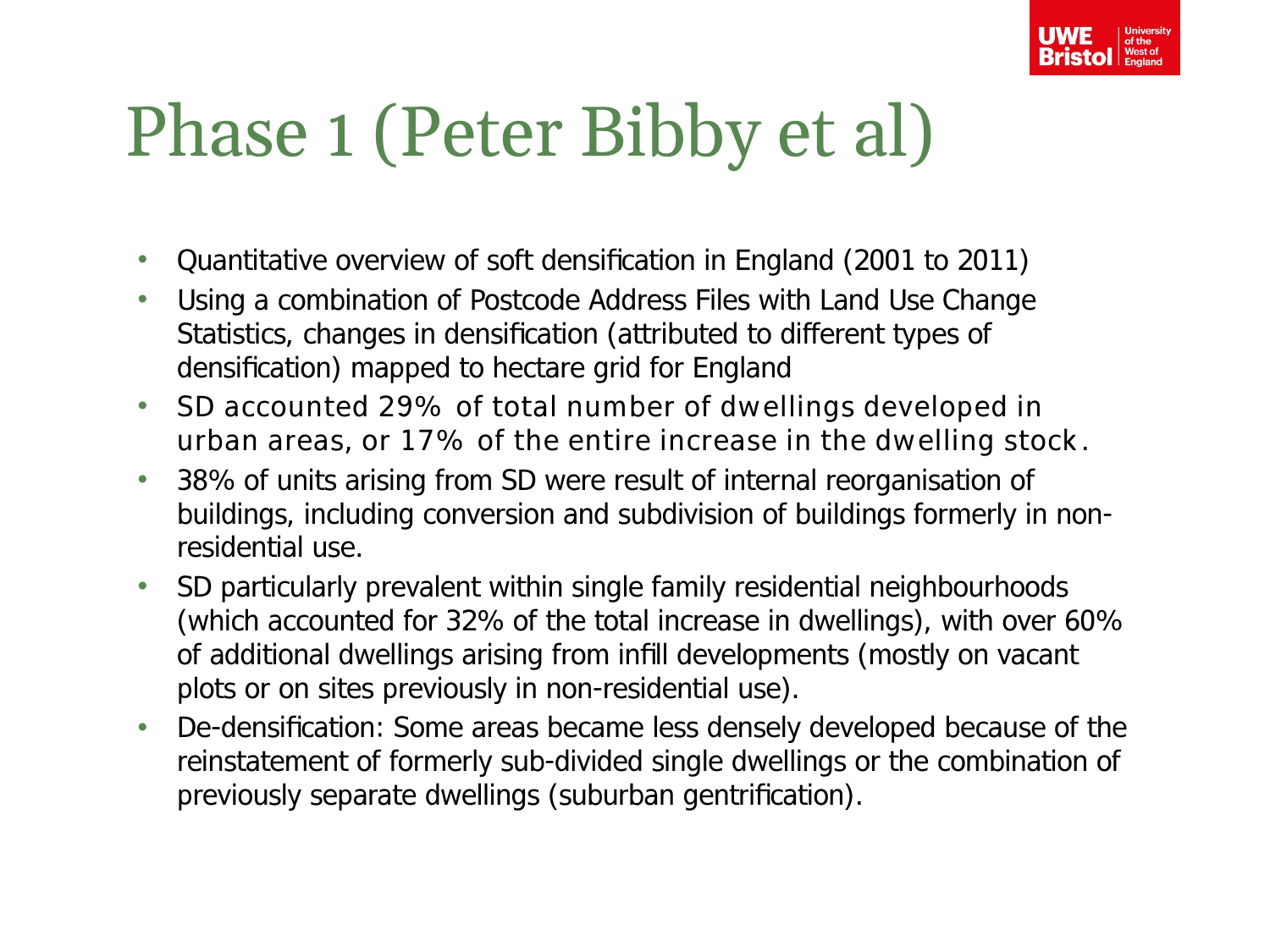

Phase 1 (Peter Bibby et al)
Quantitative overview of soft densification in England (2001 to 2011)
Using a combination of Postcode Address Files with Land Use Change Statistics, changes in densification (attributed to different types of densification) mapped to hectare grid for England
SD accounted 29% of total number of dwellings developed in urban areas, or 17% of the entire increase in the dwelling stock.
38% of units arising from SD were result of internal reorganisation of buildings, including conversion and subdivision of buildings formerly in non-residential use.
SD particularly prevalent within single family residential neighbourhoods (which accounted for 32% of the total increase in dwellings), with over 60% of additional dwellings arising from infill developments (mostly on vacant plots or on sites previously in non-residential use).
De-densification: Some areas became less densely developed because of the reinstatement of formerly sub-divided single dwellings or the combination of previously separate dwellings (suburban gentrification).